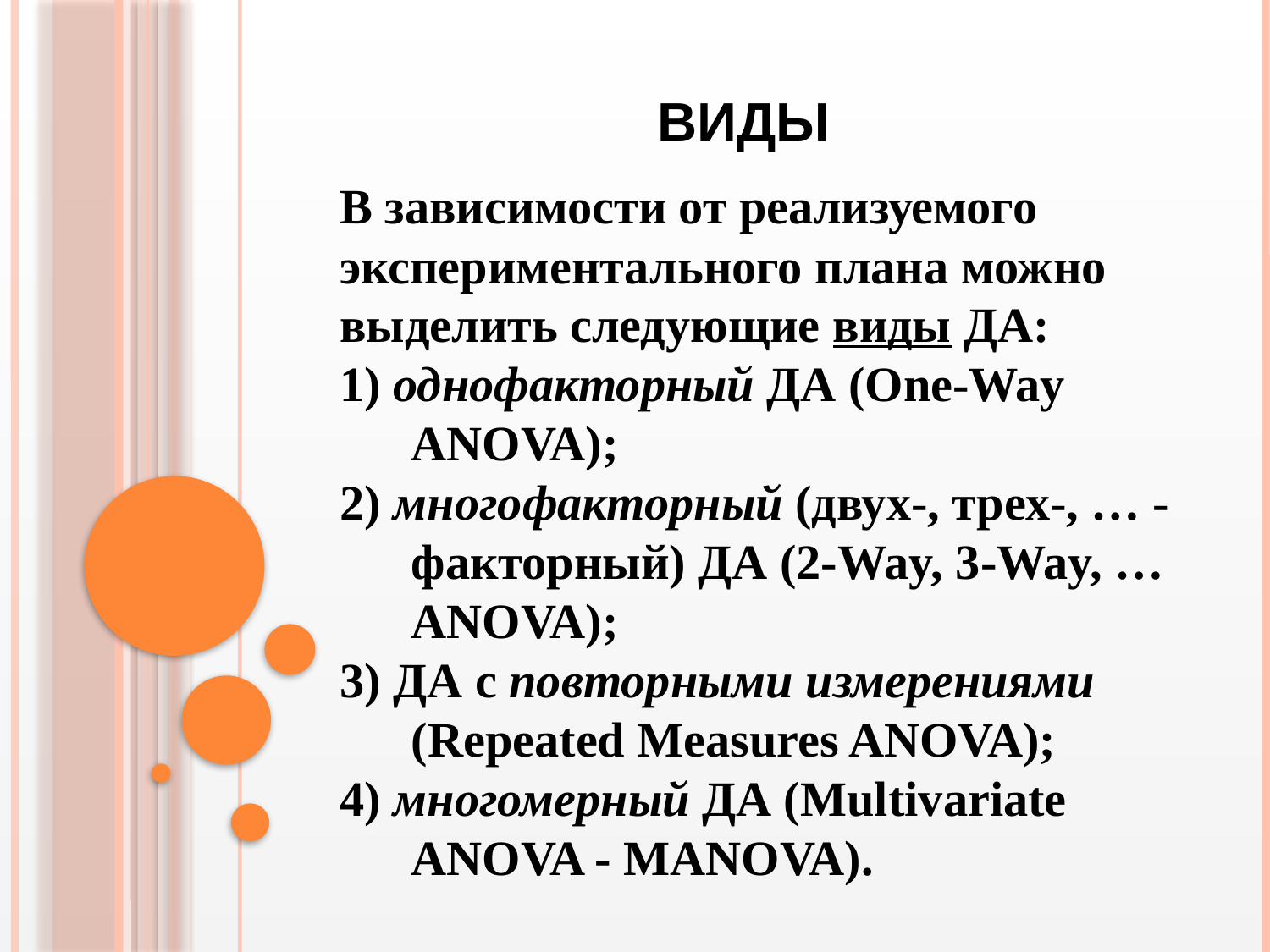

# Виды
В зависимости от реализуемого экспериментального плана можно выделить следующие виды ДА:
1) однофакторный ДА (One-Way ANOVA);
2) многофакторный (двух-, трех-, … -факторный) ДА (2-Way, 3-Way, … ANOVA);
3) ДА с повторными измерениями (Repeated Measures ANOVA);
4) многомерный ДА (Multivariate ANOVA - MANOVA).